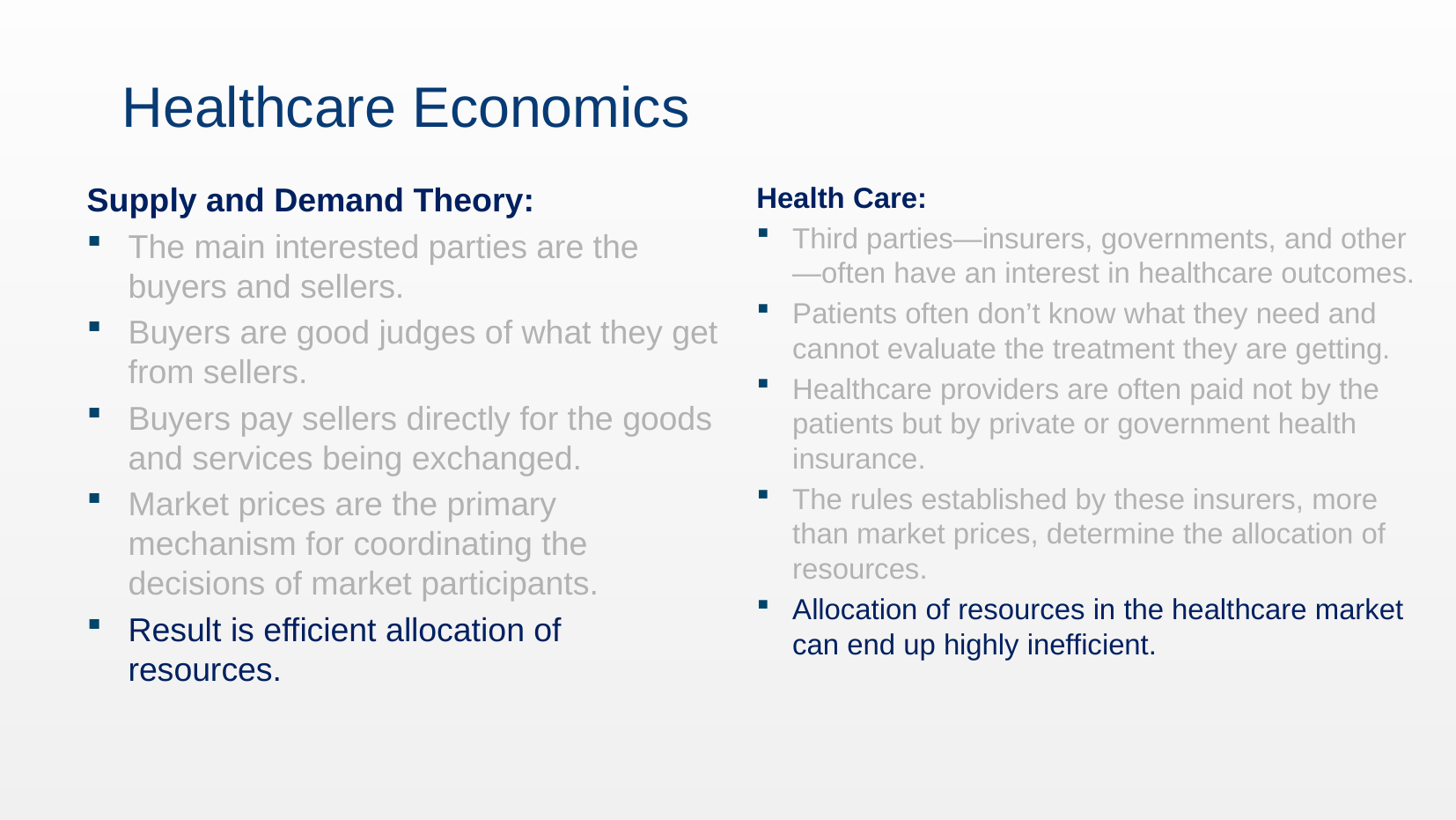

# Healthcare Economics
Supply and Demand Theory:
The main interested parties are the buyers and sellers.
Buyers are good judges of what they get from sellers.
Buyers pay sellers directly for the goods and services being exchanged.
Market prices are the primary mechanism for coordinating the decisions of market participants.
Result is efficient allocation of resources.
Health Care:
Third parties—insurers, governments, and other—often have an interest in healthcare outcomes.
Patients often don’t know what they need and cannot evaluate the treatment they are getting.
Healthcare providers are often paid not by the patients but by private or government health insurance.
The rules established by these insurers, more than market prices, determine the allocation of resources.
Allocation of resources in the healthcare market can end up highly inefficient.